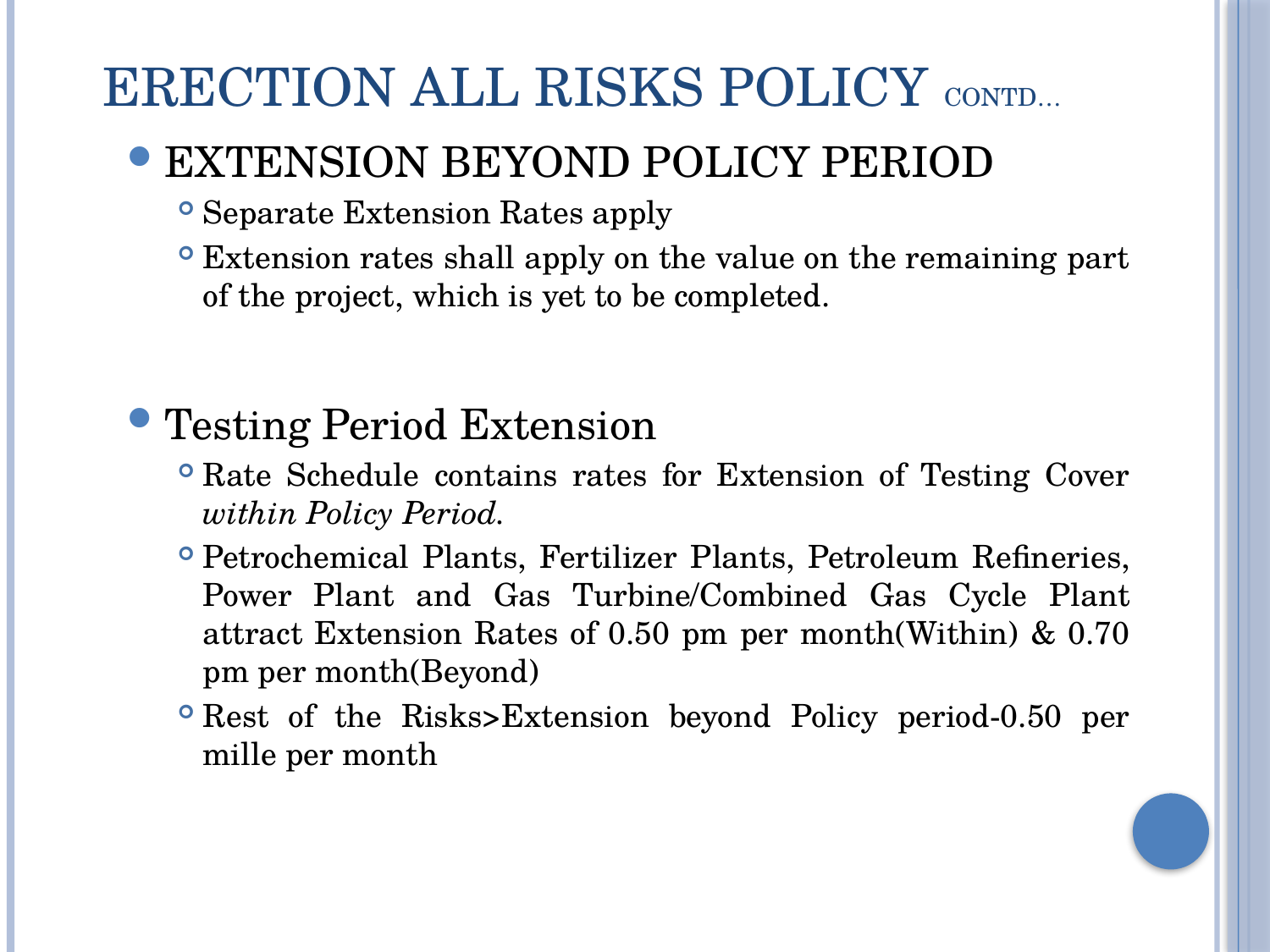

# ERECTION ALL RISKS POLICY contd…
EXTENSION BEYOND POLICY PERIOD
Separate Extension Rates apply
Extension rates shall apply on the value on the remaining part of the project, which is yet to be completed.

Testing Period Extension
Rate Schedule contains rates for Extension of Testing Cover within Policy Period.
Petrochemical Plants, Fertilizer Plants, Petroleum Refineries, Power Plant and Gas Turbine/Combined Gas Cycle Plant attract Extension Rates of 0.50 pm per month(Within) & 0.70 pm per month(Beyond)
Rest of the Risks>Extension beyond Policy period-0.50 per mille per month